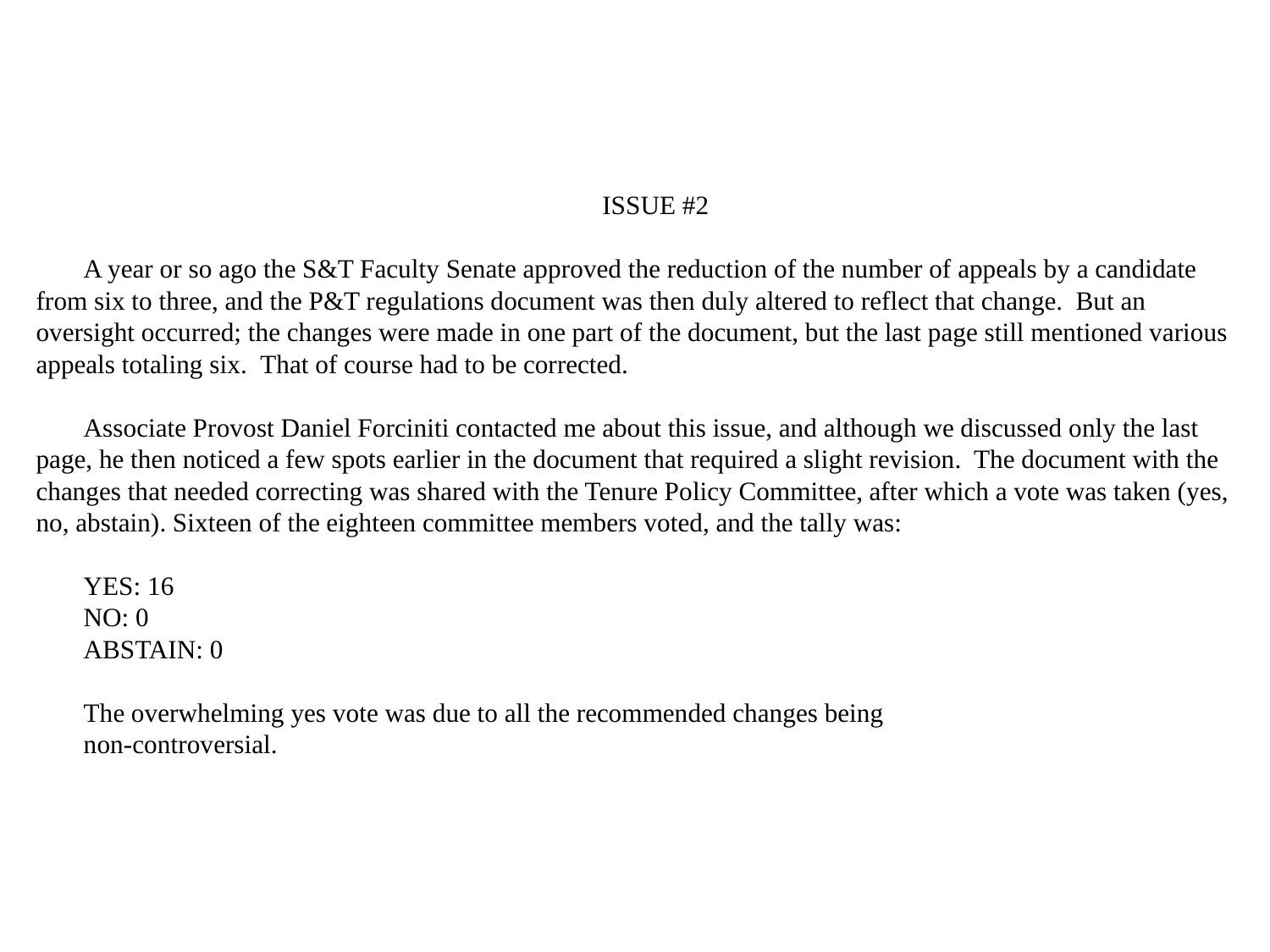

ISSUE #2

A year or so ago the S&T Faculty Senate approved the reduction of the number of appeals by a candidate from six to three, and the P&T regulations document was then duly altered to reflect that change.  But an oversight occurred; the changes were made in one part of the document, but the last page still mentioned various appeals totaling six.  That of course had to be corrected.

Associate Provost Daniel Forciniti contacted me about this issue, and although we discussed only the last page, he then noticed a few spots earlier in the document that required a slight revision.  The document with the changes that needed correcting was shared with the Tenure Policy Committee, after which a vote was taken (yes, no, abstain). Sixteen of the eighteen committee members voted, and the tally was:

YES: 16
NO: 0
ABSTAIN: 0

The overwhelming yes vote was due to all the recommended changes being
non-controversial.